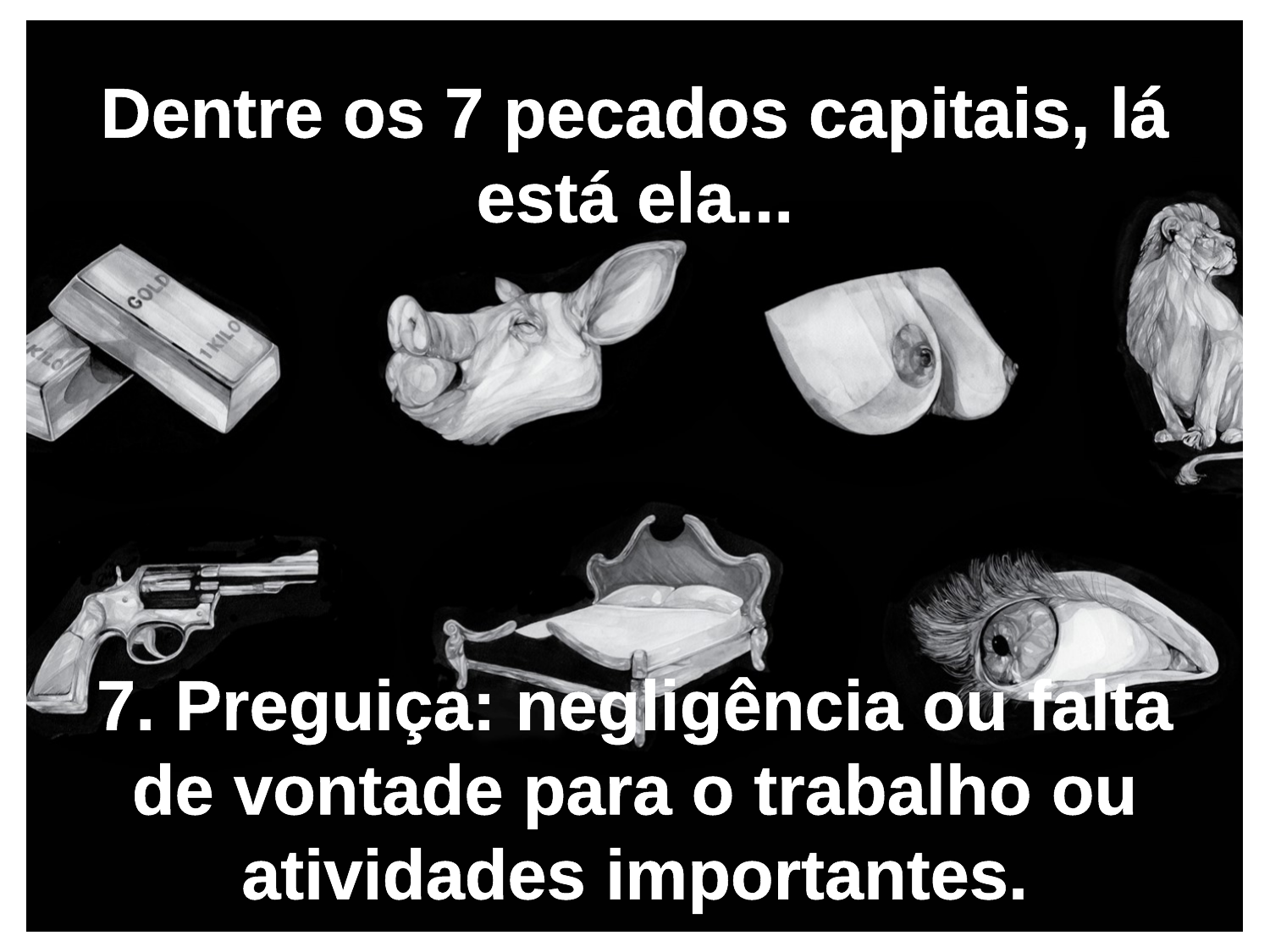

Dentre os 7 pecados capitais, lá está ela...

7. Preguiça: negligência ou falta de vontade para o trabalho ou atividades importantes.